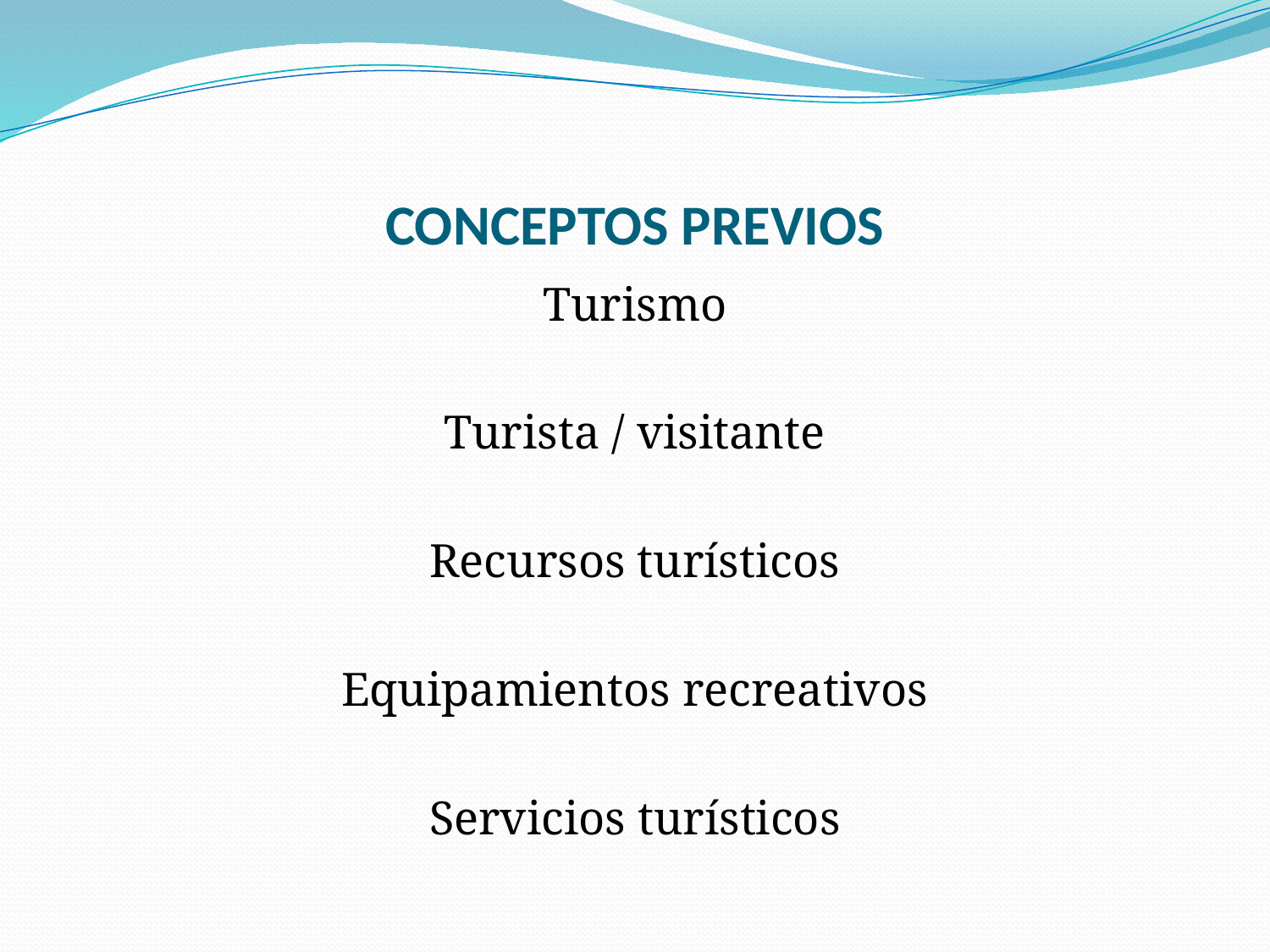

# CONCEPTOS PREVIOS
Turismo

Turista / visitante

Recursos turísticos

Equipamientos recreativos

Servicios turísticos